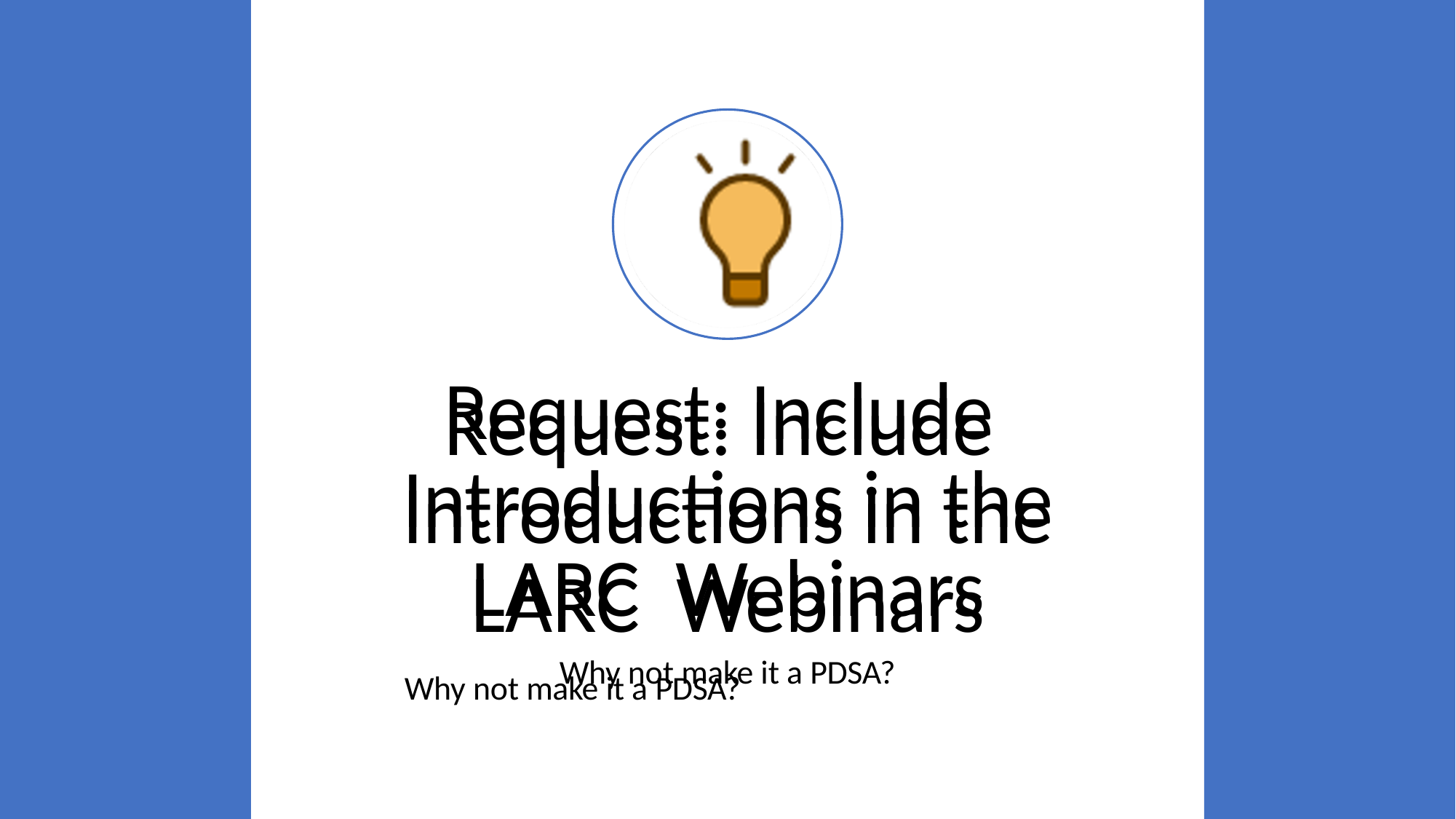

Request: Include  Introductions in the LARC  Webinars
Why not make it a PDSA?

Request: Include  Introductions in the LARC  Webinars
Why not make it a PDSA?